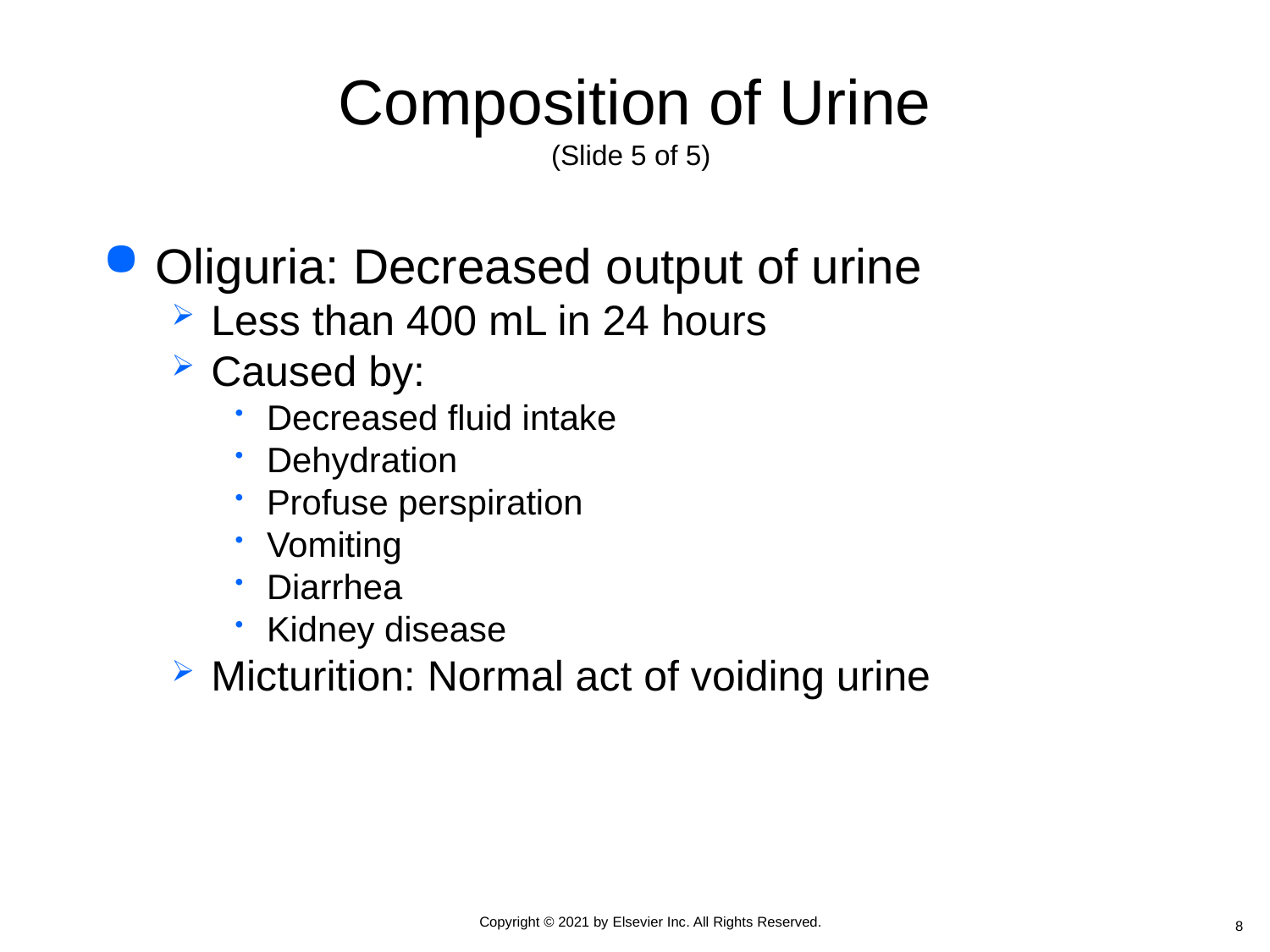

# Composition of Urine (Slide 5 of 5)
Oliguria: Decreased output of urine
Less than 400 mL in 24 hours
Caused by:
Decreased fluid intake
Dehydration
Profuse perspiration
Vomiting
Diarrhea
Kidney disease
Micturition: Normal act of voiding urine
8